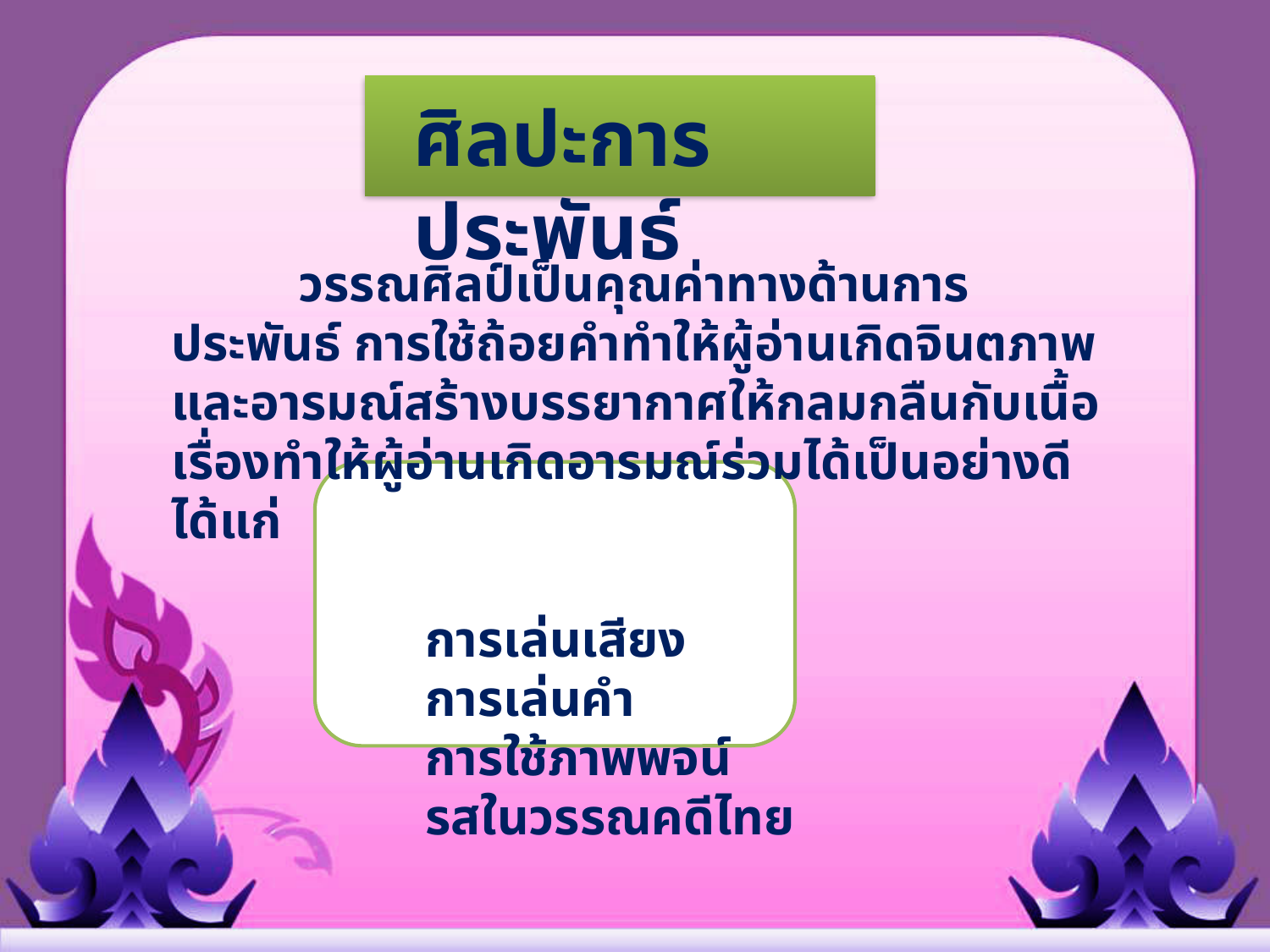

ศิลปะการประพันธ์
	วรรณศิลป์เป็นคุณค่าทางด้านการประพันธ์ การใช้ถ้อยคำทำให้ผู้อ่านเกิดจินตภาพ และอารมณ์สร้างบรรยากาศให้กลมกลืนกับเนื้อเรื่องทำให้ผู้อ่านเกิดอารมณ์ร่วมได้เป็นอย่างดี  ได้แก่

		การเล่นเสียง
		การเล่นคำ
		การใช้ภาพพจน์
		รสในวรรณคดีไทย